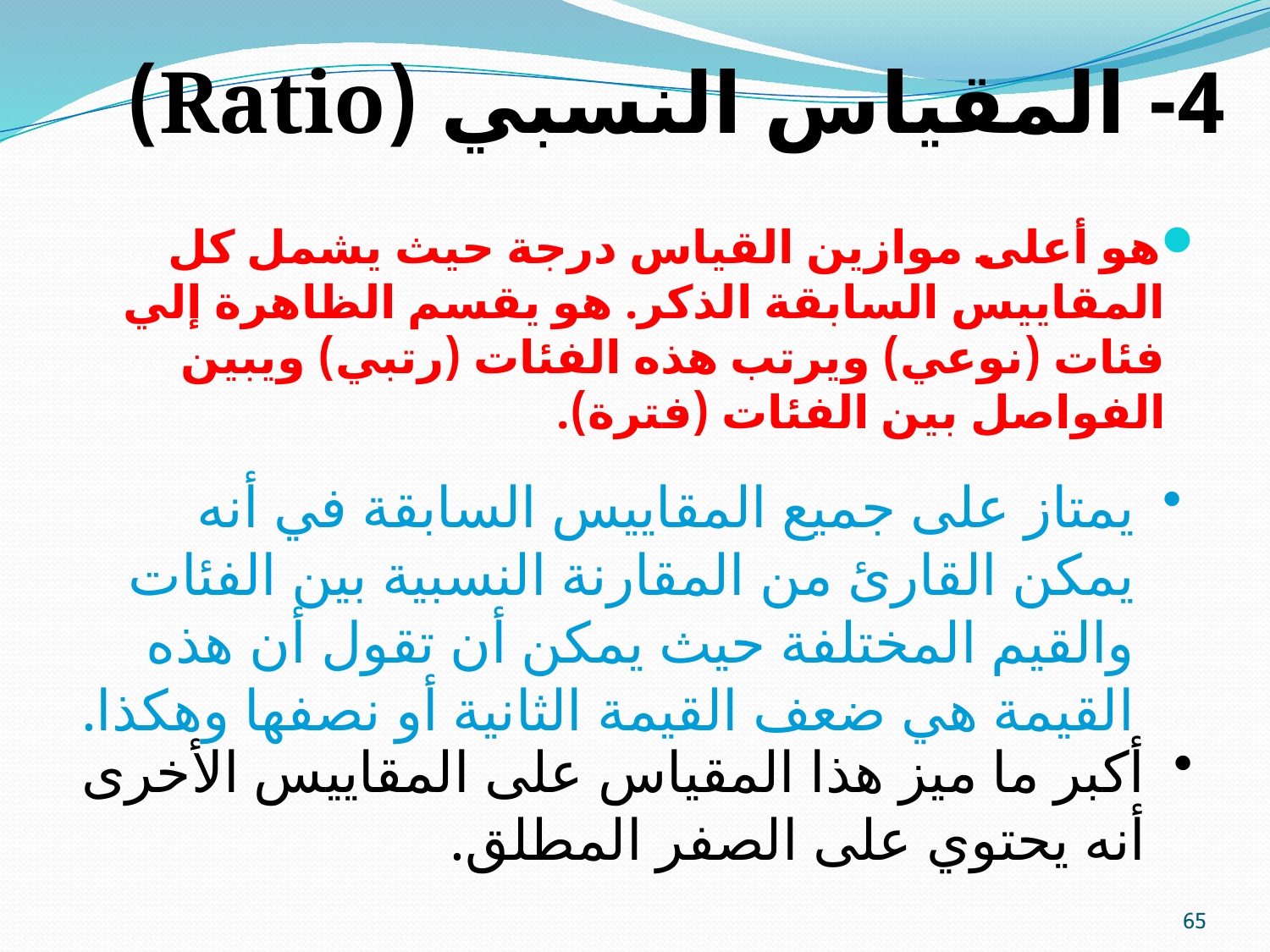

4- المقياس النسبي (Ratio)
هو أعلى موازين القياس درجة حيث يشمل كل المقاييس السابقة الذكر. هو يقسم الظاهرة إلي فئات (نوعي) ويرتب هذه الفئات (رتبي) ويبين الفواصل بين الفئات (فترة).
يمتاز على جميع المقاييس السابقة في أنه يمكن القارئ من المقارنة النسبية بين الفئات والقيم المختلفة حيث يمكن أن تقول أن هذه القيمة هي ضعف القيمة الثانية أو نصفها وهكذا.
أكبر ما ميز هذا المقياس على المقاييس الأخرى أنه يحتوي على الصفر المطلق.
65